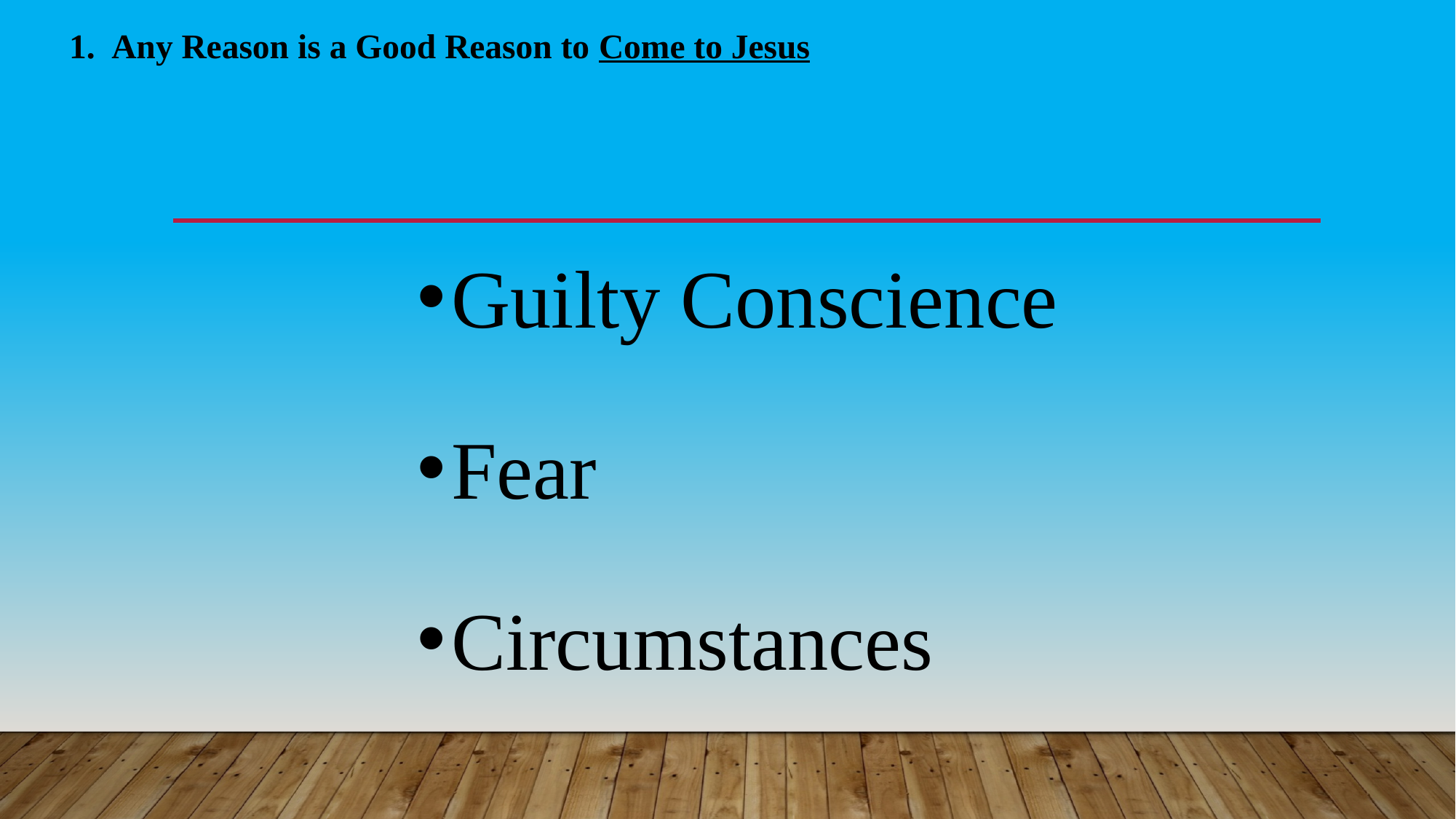

# Any Reason is a Good Reason to Come to Jesus
Guilty Conscience
Fear
Circumstances